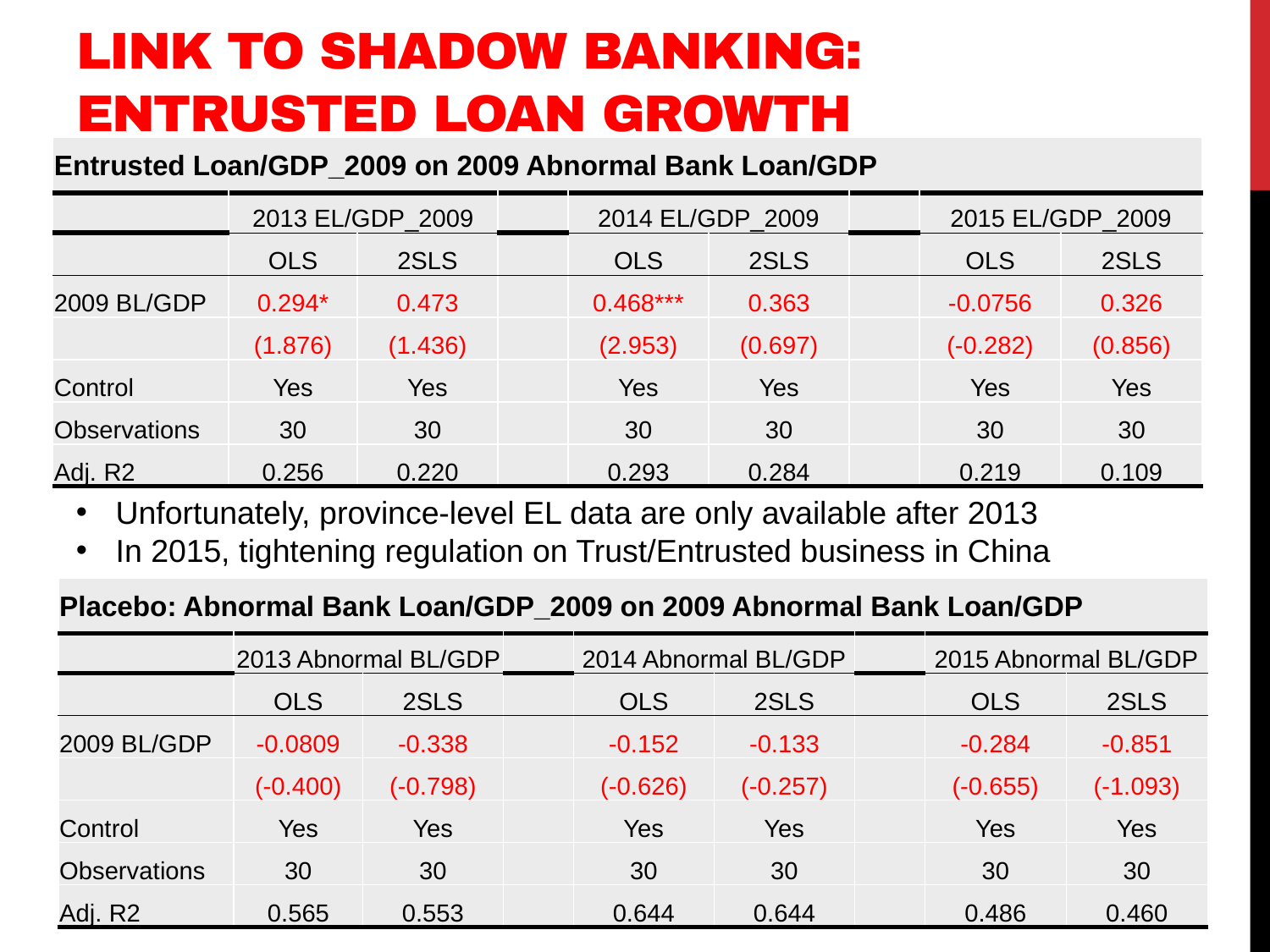

Link to Shadow banking: entrusted LOAN growth
| Entrusted Loan/GDP\_2009 on 2009 Abnormal Bank Loan/GDP |  |  |  |  |  |  |  |  |
| --- | --- | --- | --- | --- | --- | --- | --- | --- |
|  | 2013 EL/GDP\_2009 |  |  | 2014 EL/GDP\_2009 |  |  | 2015 EL/GDP\_2009 |  |
|  | OLS | 2SLS |  | OLS | 2SLS |  | OLS | 2SLS |
| 2009 BL/GDP | 0.294\* | 0.473 |  | 0.468\*\*\* | 0.363 |  | -0.0756 | 0.326 |
|  | (1.876) | (1.436) |  | (2.953) | (0.697) |  | (-0.282) | (0.856) |
| Control | Yes | Yes |  | Yes | Yes |  | Yes | Yes |
| Observations | 30 | 30 |  | 30 | 30 |  | 30 | 30 |
| Adj. R2 | 0.256 | 0.220 |  | 0.293 | 0.284 |  | 0.219 | 0.109 |
Unfortunately, province-level EL data are only available after 2013
In 2015, tightening regulation on Trust/Entrusted business in China
| Placebo: Abnormal Bank Loan/GDP\_2009 on 2009 Abnormal Bank Loan/GDP |  |  |  |  |  |  |  |  |
| --- | --- | --- | --- | --- | --- | --- | --- | --- |
|  | 2013 Abnormal BL/GDP |  |  | 2014 Abnormal BL/GDP |  |  | 2015 Abnormal BL/GDP |  |
|  | OLS | 2SLS |  | OLS | 2SLS |  | OLS | 2SLS |
| 2009 BL/GDP | -0.0809 | -0.338 |  | -0.152 | -0.133 |  | -0.284 | -0.851 |
|  | (-0.400) | (-0.798) |  | (-0.626) | (-0.257) |  | (-0.655) | (-1.093) |
| Control | Yes | Yes |  | Yes | Yes |  | Yes | Yes |
| Observations | 30 | 30 |  | 30 | 30 |  | 30 | 30 |
| Adj. R2 | 0.565 | 0.553 |  | 0.644 | 0.644 |  | 0.486 | 0.460 |